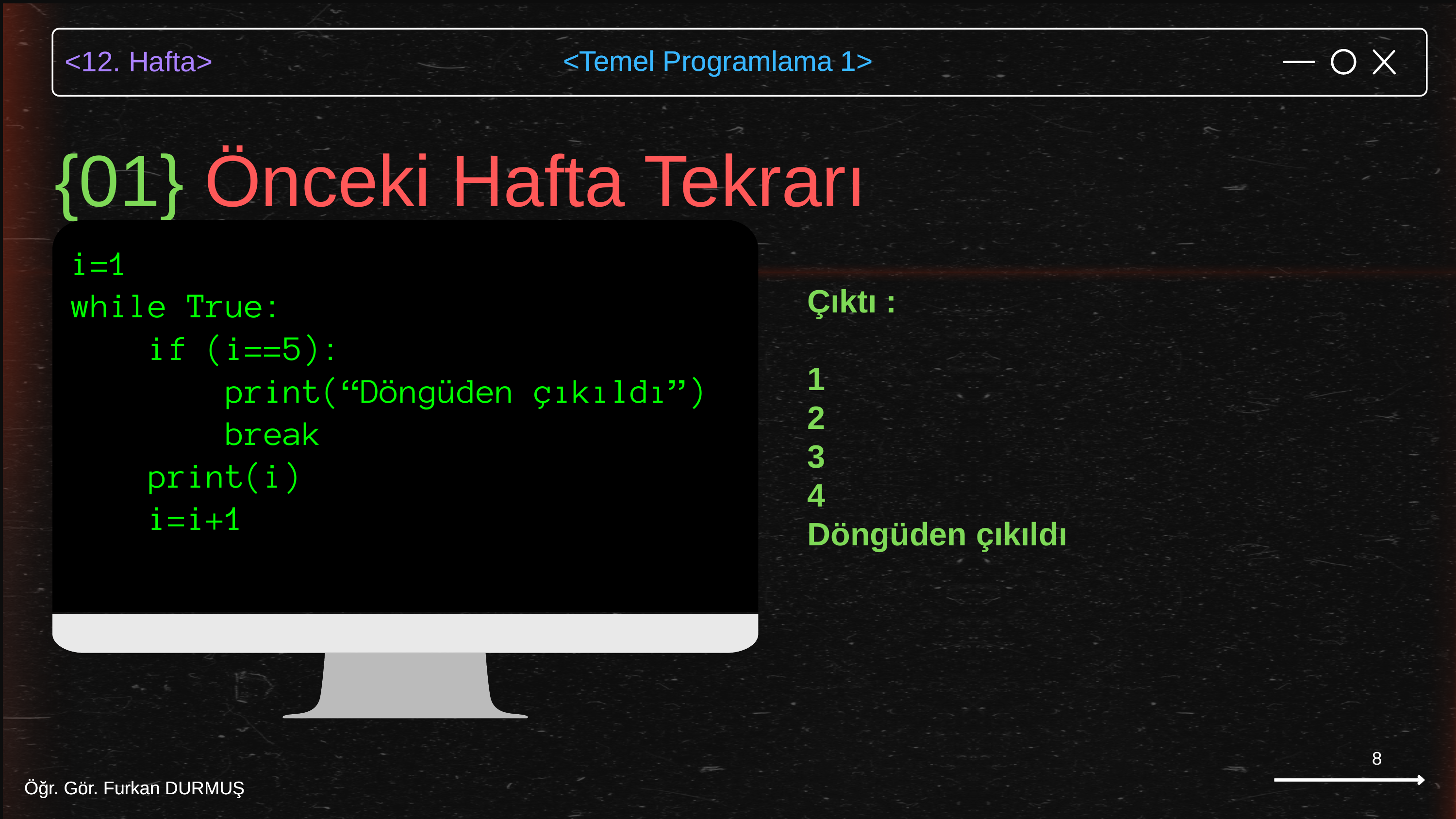

<Temel Programlama 1>

Öğr. Gör. Furkan DURMUŞ
{01} Önceki Hafta Tekrarı

i=1
while True:
    if (i==5):
        print(“Döngüden çıkıldı”)
        break
    print(i)
    i=i+1
Çıktı :

1
2
3
4
Döngüden çıkıldı
8